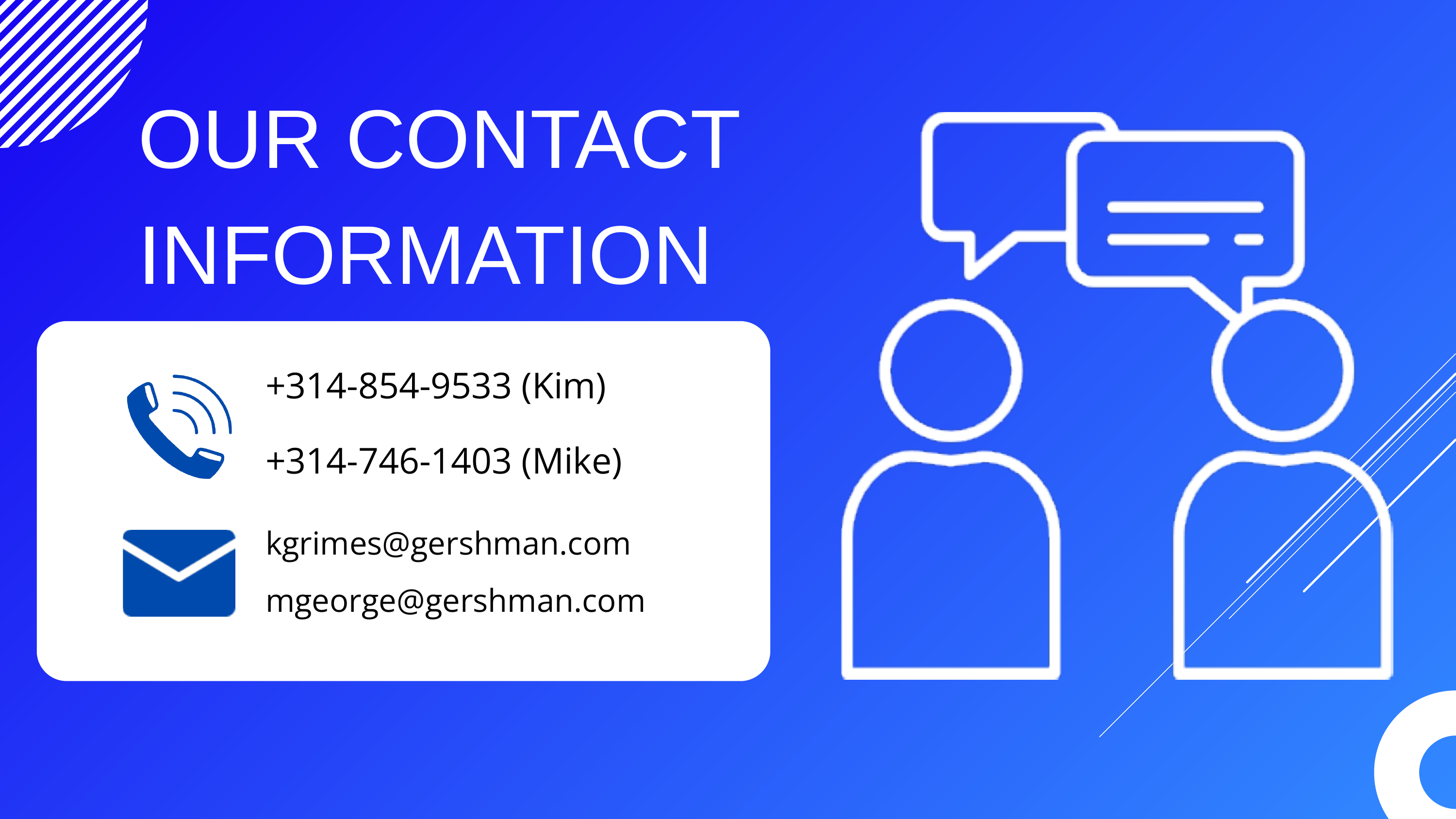

OUR CONTACT INFORMATION

+314-854-9533 (Kim)

+314-746-1403 (Mike)
kgrimes@gershman.com

mgeorge@gershman.com